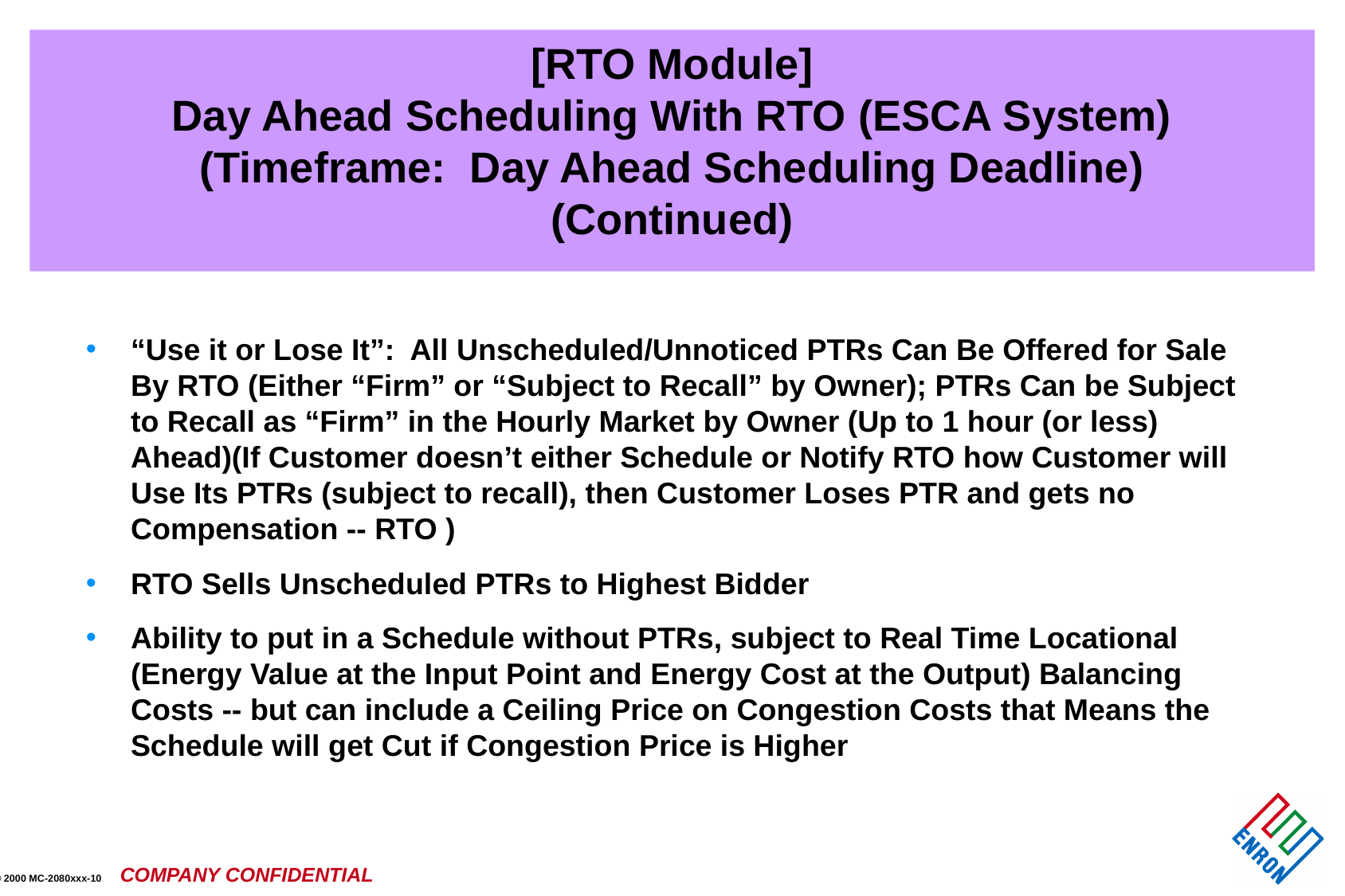

# [RTO Module] Day Ahead Scheduling With RTO (ESCA System) (Timeframe:  Day Ahead Scheduling Deadline) (Continued)
“Use it or Lose It”:  All Unscheduled/Unnoticed PTRs Can Be Offered for Sale By RTO (Either “Firm” or “Subject to Recall” by Owner); PTRs Can be Subject to Recall as “Firm” in the Hourly Market by Owner (Up to 1 hour (or less) Ahead)(If Customer doesn’t either Schedule or Notify RTO how Customer will Use Its PTRs (subject to recall), then Customer Loses PTR and gets no Compensation -- RTO )
RTO Sells Unscheduled PTRs to Highest Bidder
Ability to put in a Schedule without PTRs, subject to Real Time Locational (Energy Value at the Input Point and Energy Cost at the Output) Balancing Costs -- but can include a Ceiling Price on Congestion Costs that Means the Schedule will get Cut if Congestion Price is Higher